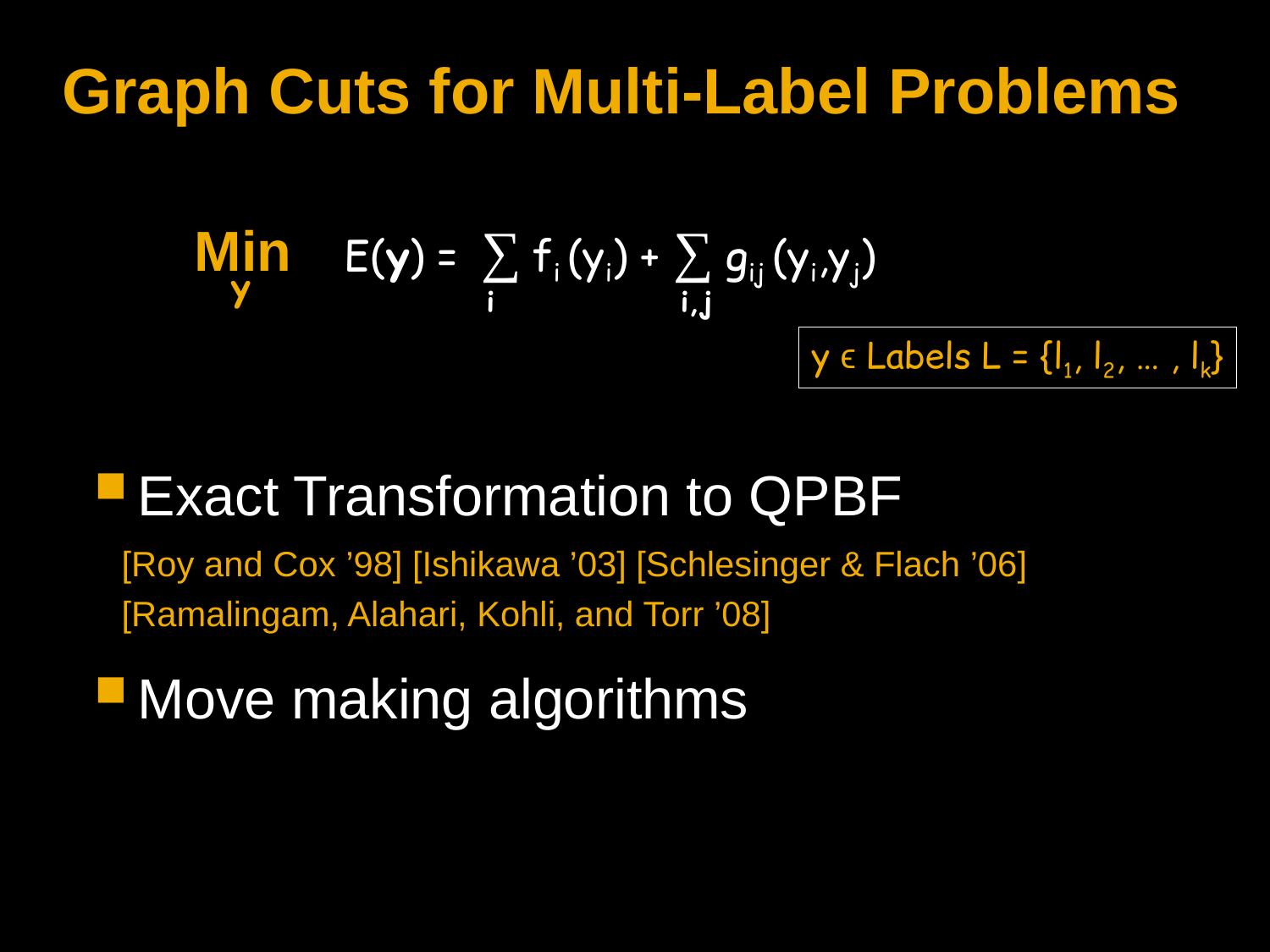

# Graph Cuts for Multi-Label Problems
Min
E(y) =  ∑ fi (yi) + ∑ gij (yi,yj)

i
i,j
y
y ϵ Labels L = {l1, l2, … , lk}
Exact Transformation to QPBF

Move making algorithms
[Roy and Cox ’98] [Ishikawa ’03] [Schlesinger & Flach ’06]
[Ramalingam, Alahari, Kohli, and Torr ’08]